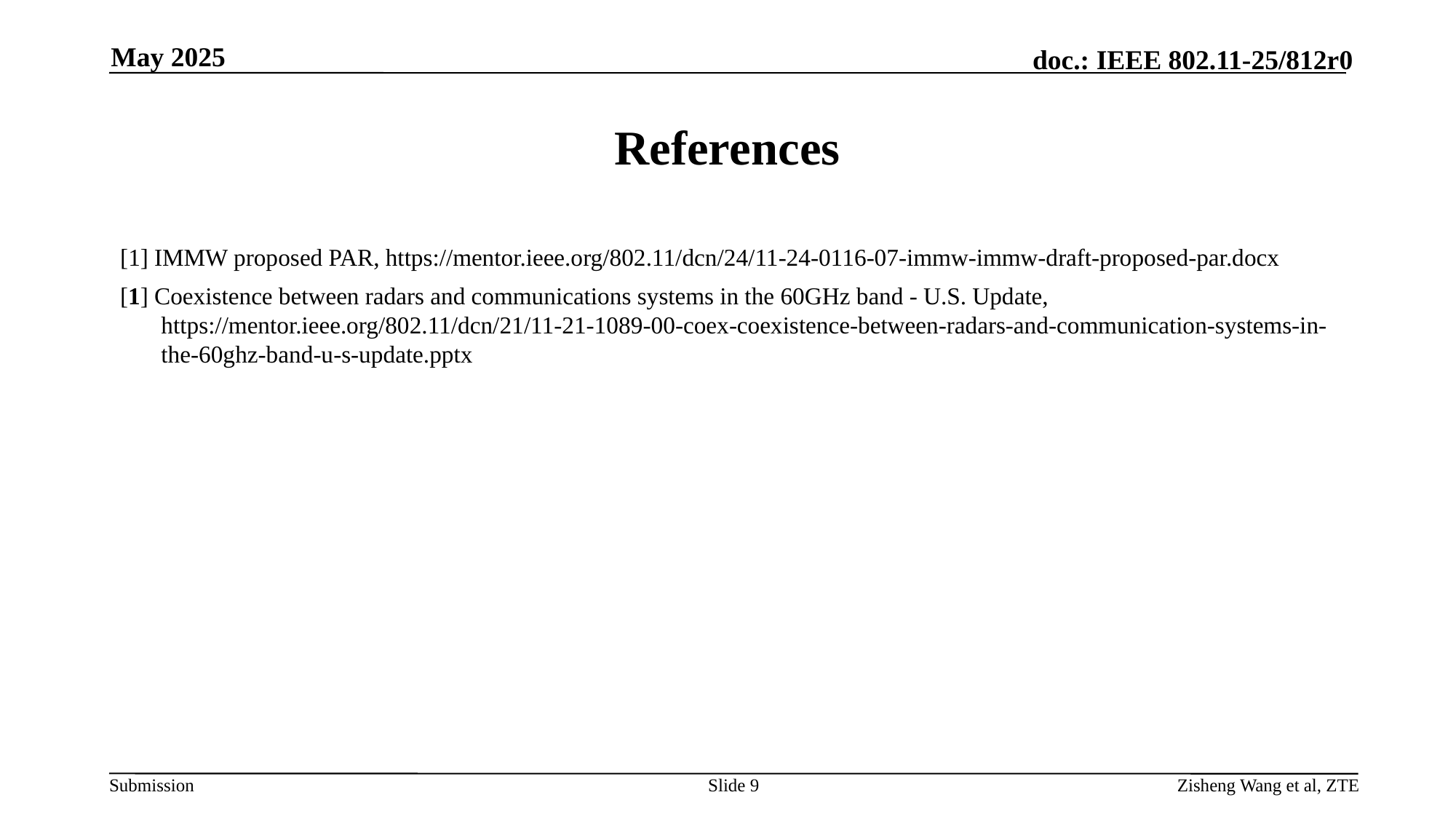

May 2025
# References
[1] IMMW proposed PAR, https://mentor.ieee.org/802.11/dcn/24/11-24-0116-07-immw-immw-draft-proposed-par.docx
[1] Coexistence between radars and communications systems in the 60GHz band - U.S. Update, https://mentor.ieee.org/802.11/dcn/21/11-21-1089-00-coex-coexistence-between-radars-and-communication-systems-in-the-60ghz-band-u-s-update.pptx
Slide 9
Zisheng Wang et al, ZTE